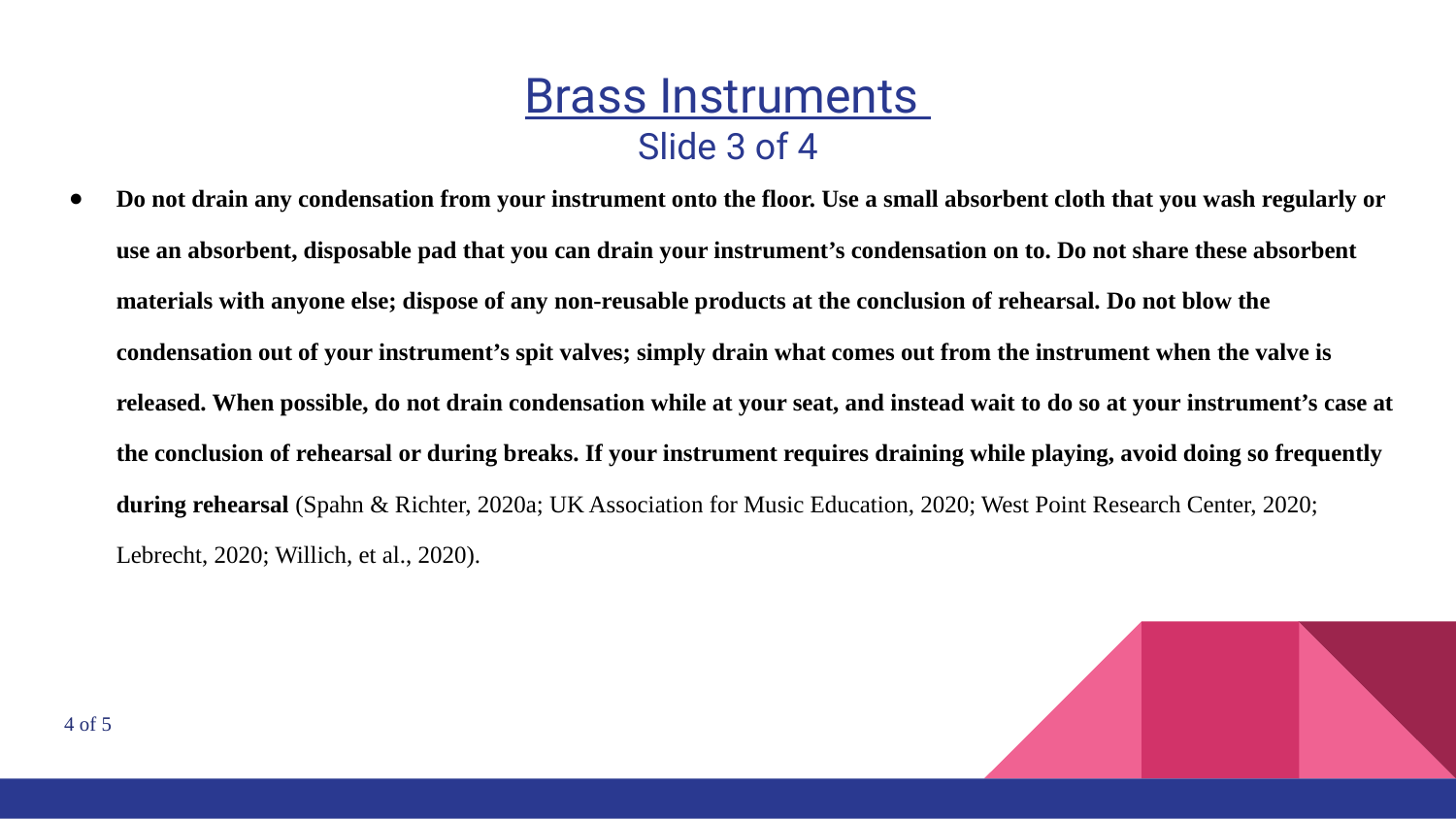

# Brass Instruments Slide 3 of 4
Do not drain any condensation from your instrument onto the floor. Use a small absorbent cloth that you wash regularly or use an absorbent, disposable pad that you can drain your instrument’s condensation on to. Do not share these absorbent materials with anyone else; dispose of any non-reusable products at the conclusion of rehearsal. Do not blow the condensation out of your instrument’s spit valves; simply drain what comes out from the instrument when the valve is released. When possible, do not drain condensation while at your seat, and instead wait to do so at your instrument’s case at the conclusion of rehearsal or during breaks. If your instrument requires draining while playing, avoid doing so frequently during rehearsal (Spahn & Richter, 2020a; UK Association for Music Education, 2020; West Point Research Center, 2020; Lebrecht, 2020; Willich, et al., 2020).

4 of 5